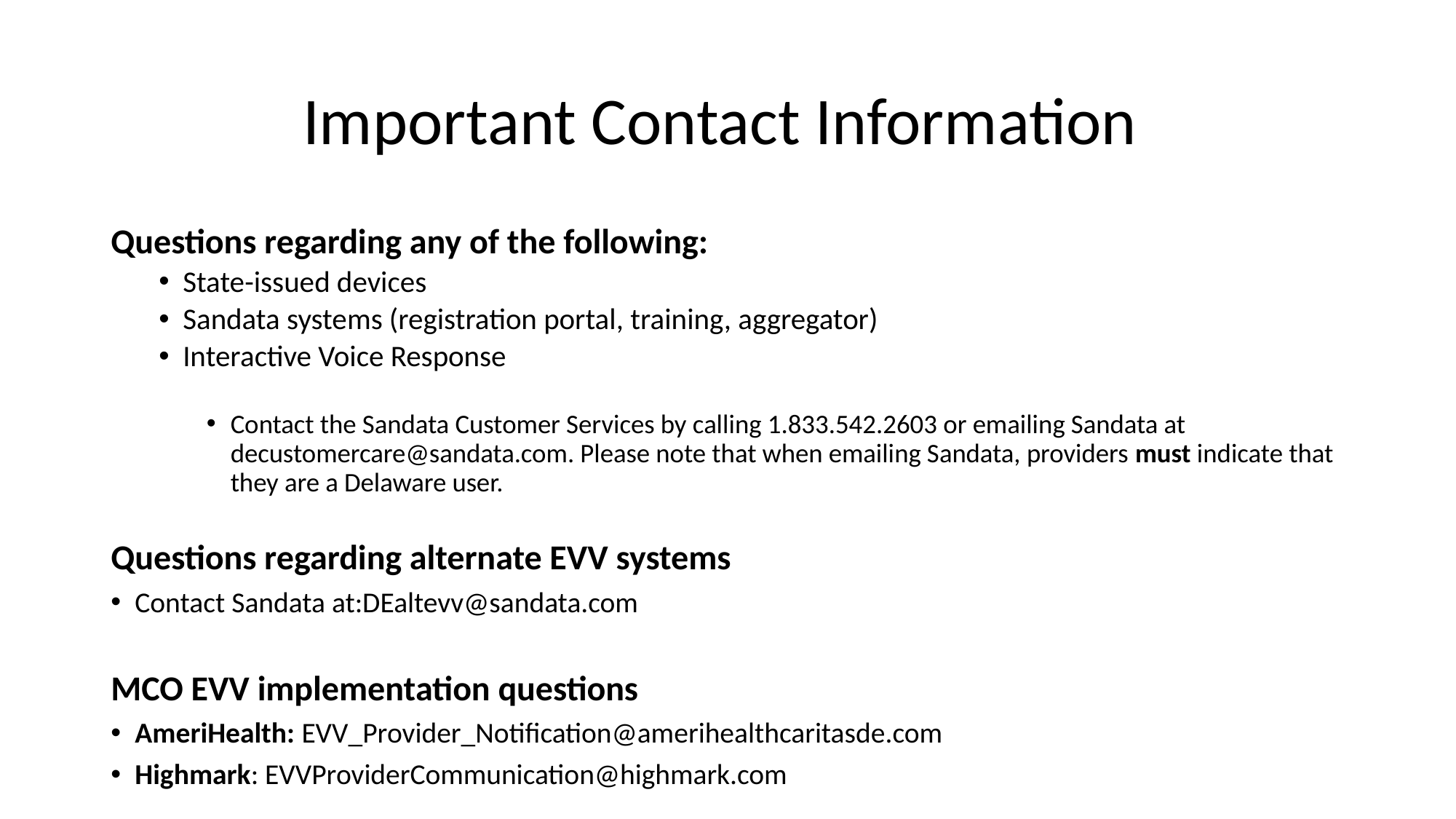

# Important Contact Information
Questions regarding any of the following:
State-issued devices
Sandata systems (registration portal, training, aggregator)
Interactive Voice Response

Contact the Sandata Customer Services by calling 1.833.542.2603 or emailing Sandata at decustomercare@sandata.com. Please note that when emailing Sandata, providers must indicate that they are a Delaware user.

Questions regarding alternate EVV systems
Contact Sandata at:DEaltevv@sandata.com

MCO EVV implementation questions
AmeriHealth: EVV_Provider_Notification@amerihealthcaritasde.com
Highmark: EVVProviderCommunication@highmark.com